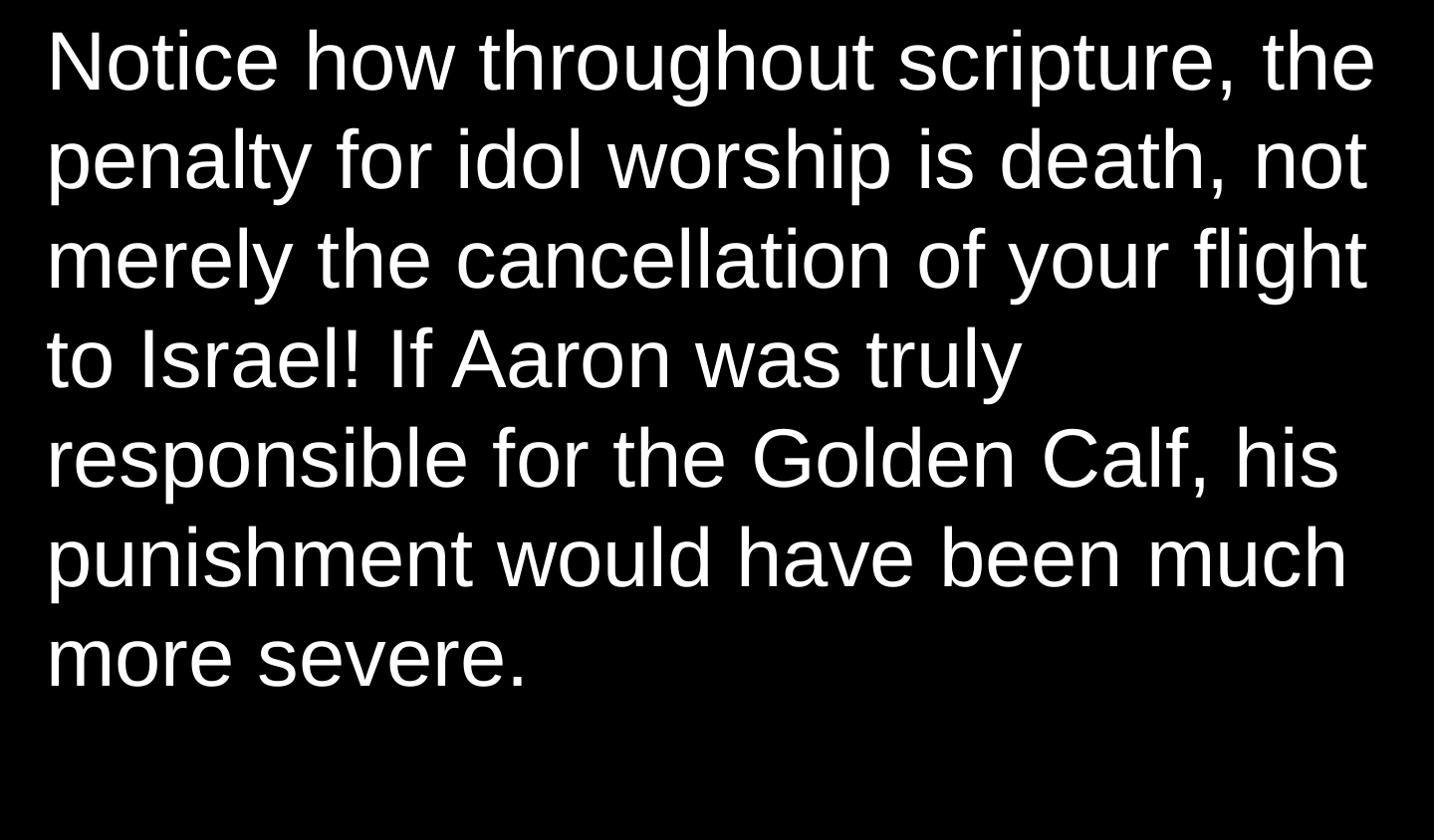

Notice how throughout scripture, the penalty for idol worship is death, not merely the cancellation of your flight to Israel! If Aaron was truly responsible for the Golden Calf, his punishment would have been much more severe.